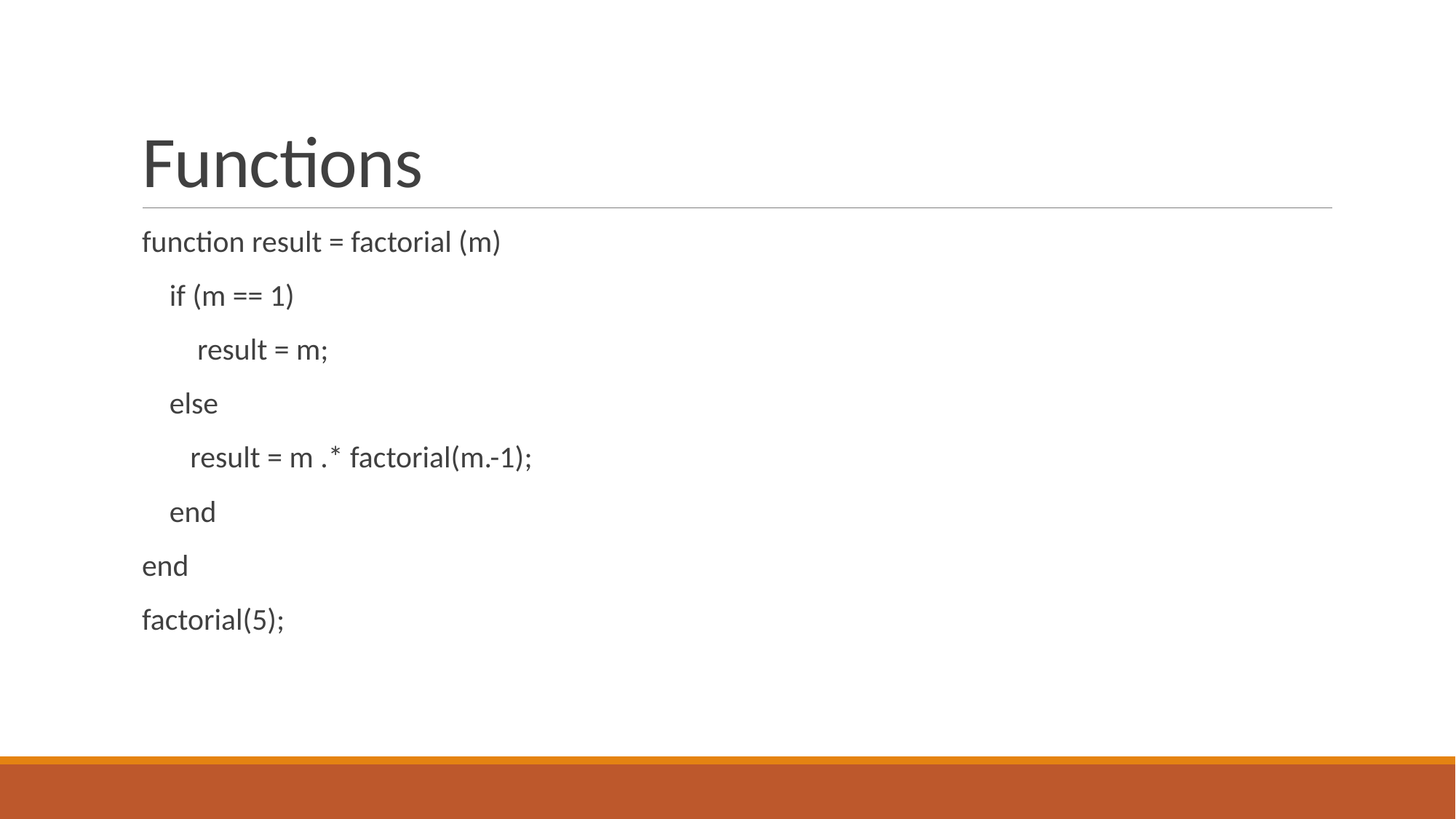

# Functions
function result = factorial (m)
    if (m == 1)
        result = m;
    else
       result = m .* factorial(m.-1);
    end
end
factorial(5);